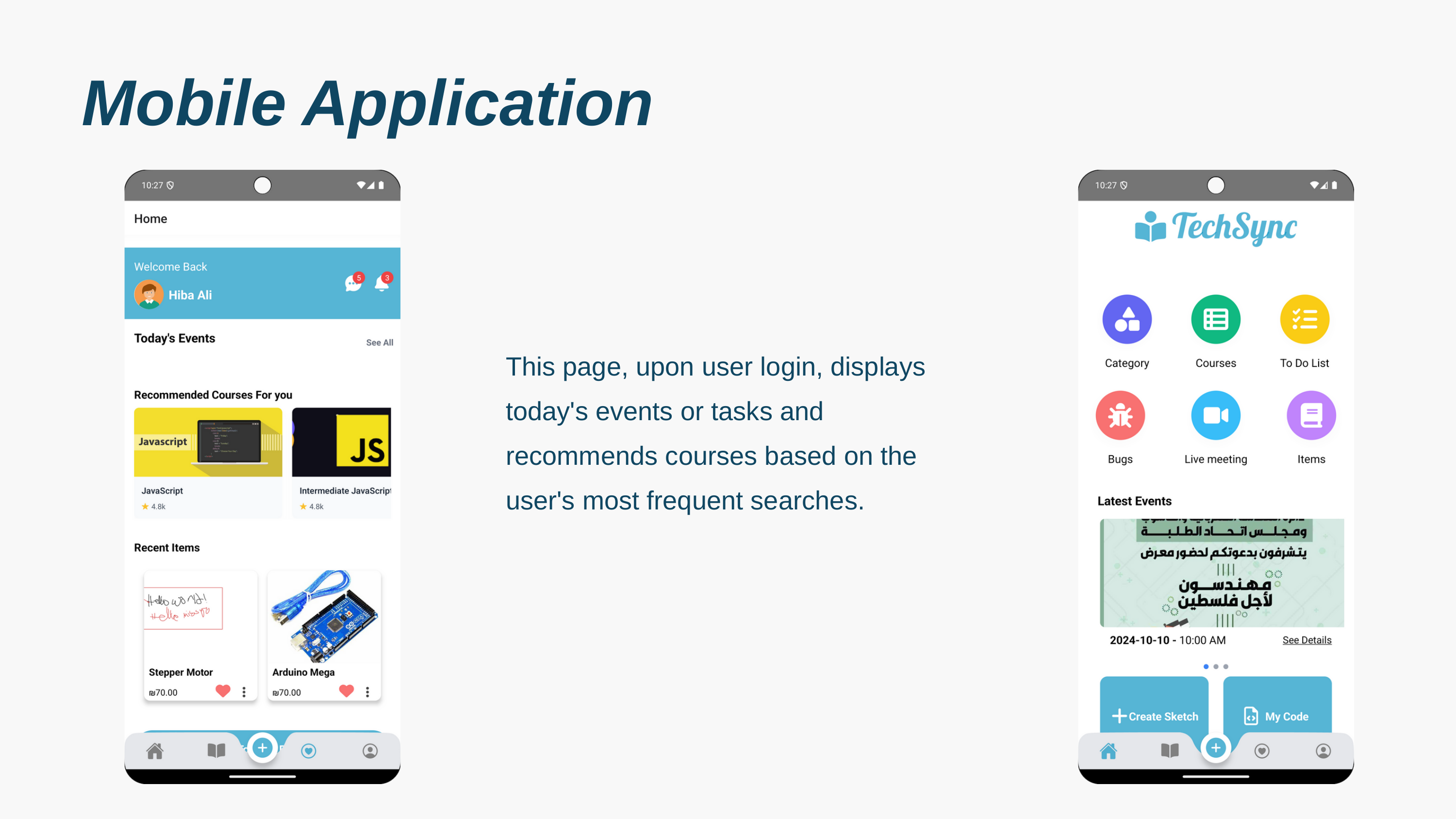

Mobile Application

This page, upon user login, displays today's events or tasks and recommends courses based on the user's most frequent searches.